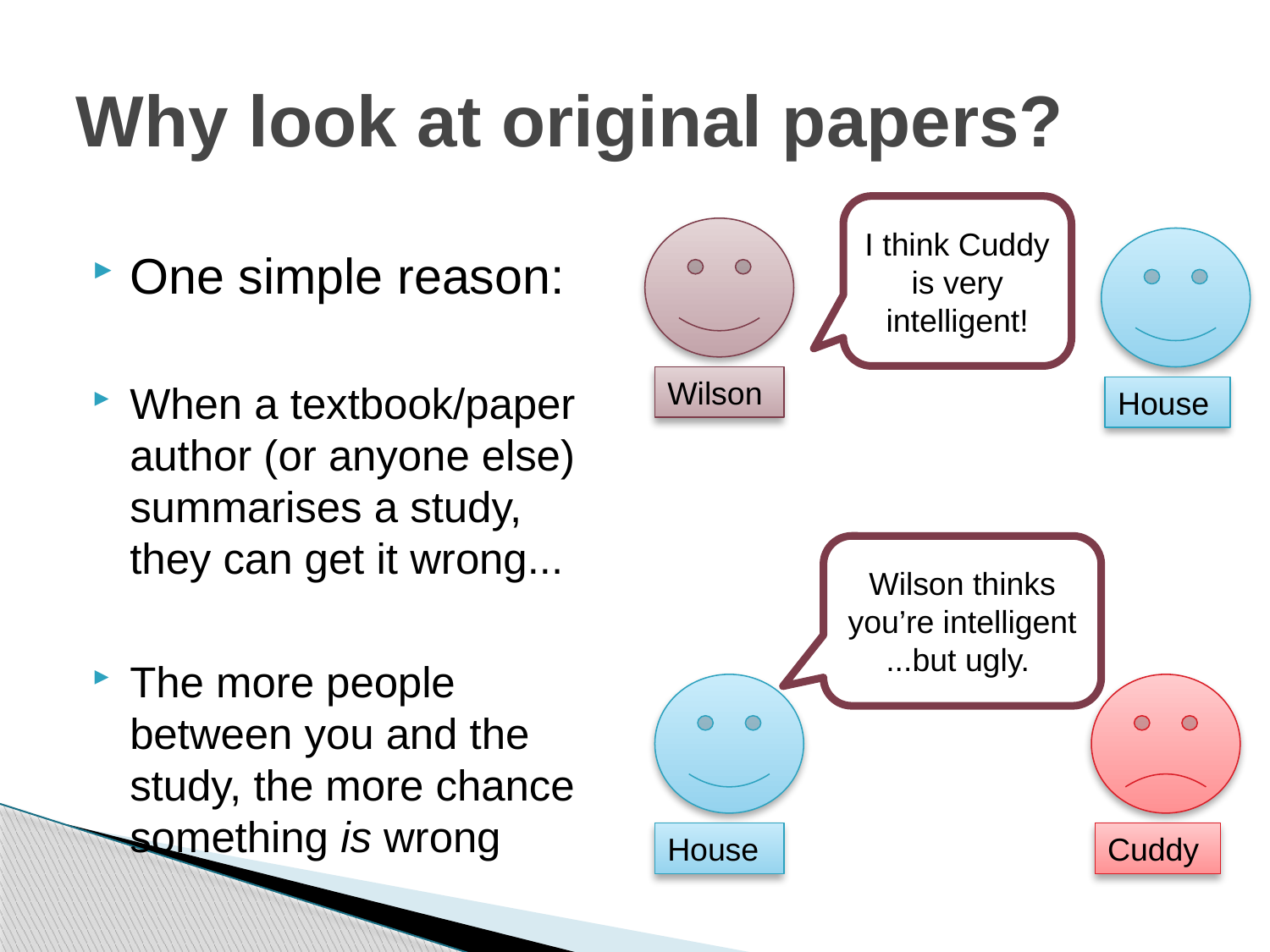

# Why look at original papers?
I think Cuddy is very intelligent!

Wilson

House
One simple reason:

When a textbook/paper author (or anyone else) summarises a study, they can get it wrong...

The more people between you and the study, the more chance something is wrong
Wilson thinks you’re intelligent ...but ugly.

House

Cuddy